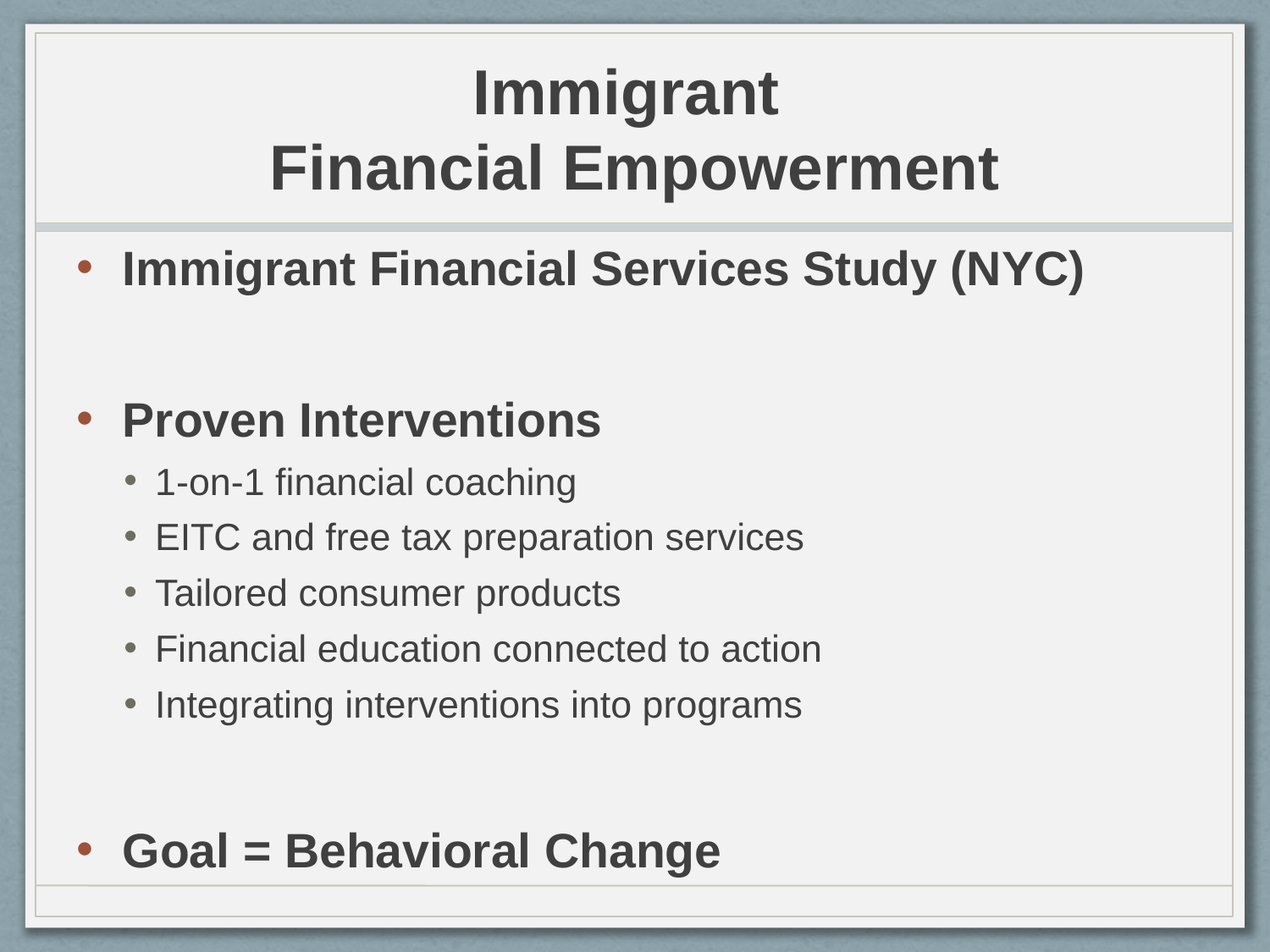

# Immigrant Financial Empowerment
Immigrant Financial Services Study (NYC)

Proven Interventions
1-on-1 financial coaching
EITC and free tax preparation services
Tailored consumer products
Financial education connected to action
Integrating interventions into programs

Goal = Behavioral Change